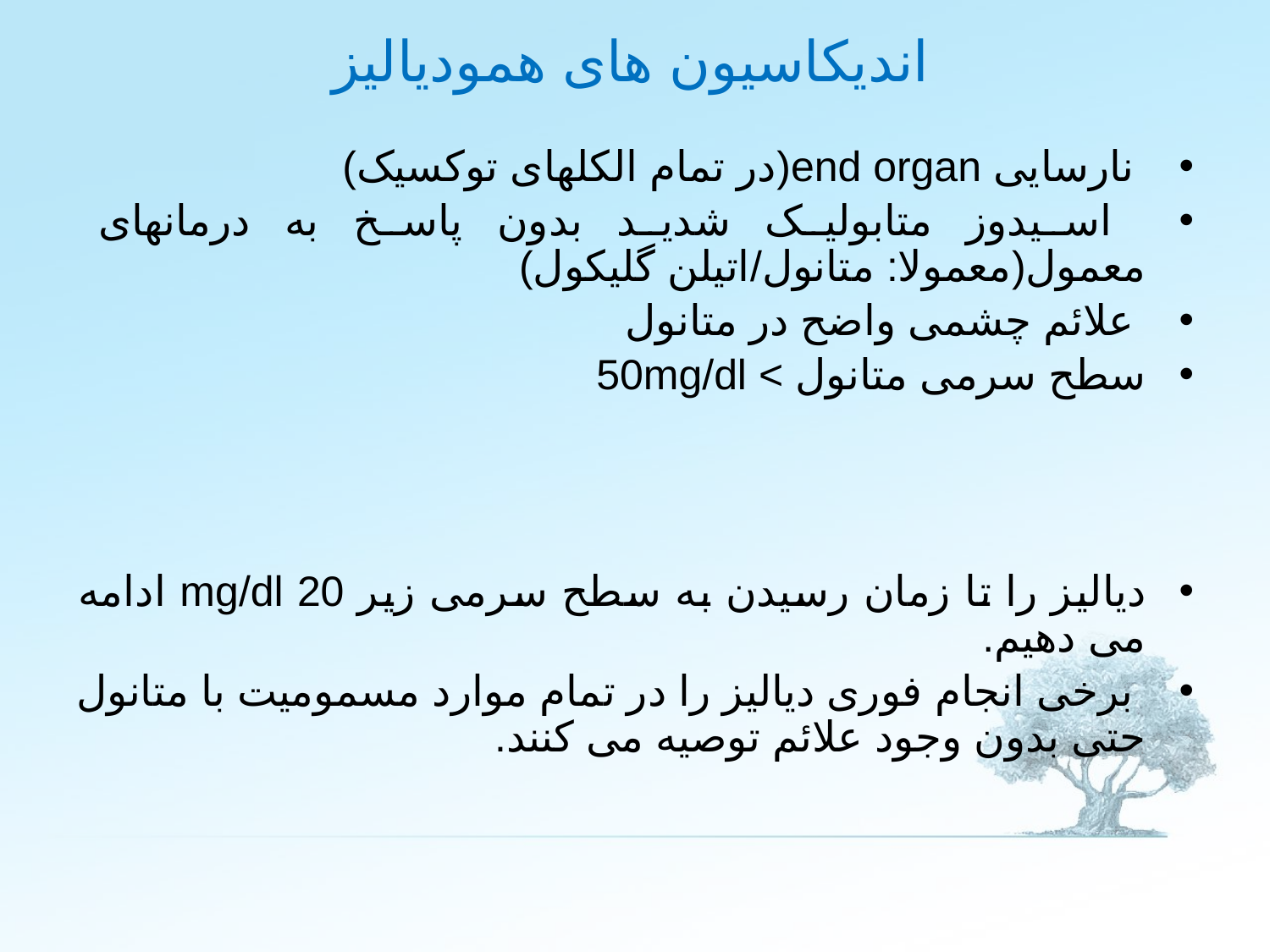

# اندیکاسیون های همودیالیز
 نارسایی end organ(در تمام الکلهای توکسیک)
 اسیدوز متابولیک شدید بدون پاسخ به درمانهای معمول(معمولا: متانول/اتیلن گلیکول)
 علائم چشمی واضح در متانول
سطح سرمی متانول > 50mg/dl

دیالیز را تا زمان رسیدن به سطح سرمی زیر 20 mg/dl ادامه می دهیم.
 برخی انجام فوری دیالیز را در تمام موارد مسمومیت با متانول حتی بدون وجود علائم توصیه می کنند.